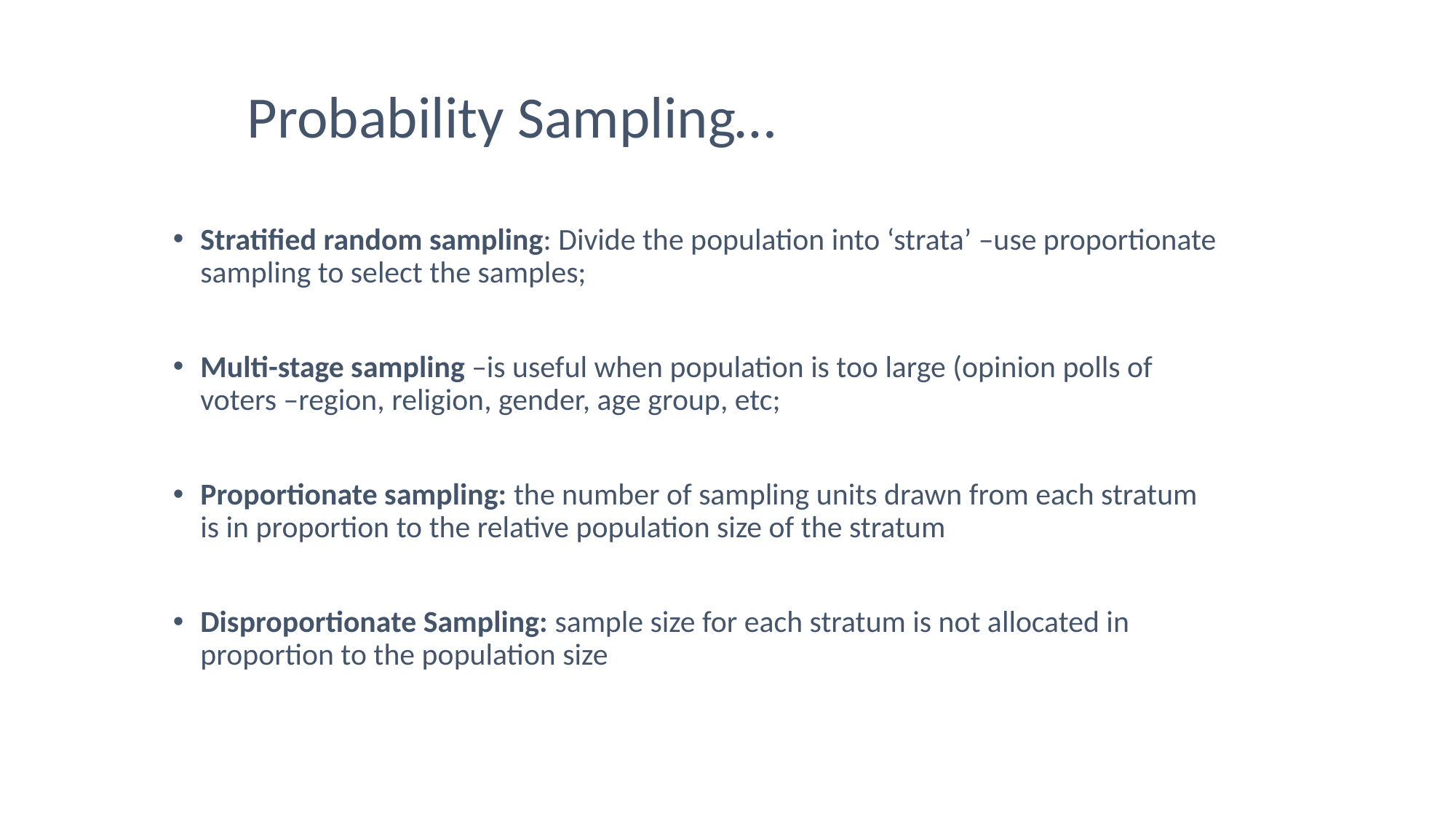

# Probability Sampling…
Stratified random sampling: Divide the population into ‘strata’ –use proportionate sampling to select the samples;

Multi-stage sampling –is useful when population is too large (opinion polls of voters –region, religion, gender, age group, etc;

Proportionate sampling: the number of sampling units drawn from each stratum is in proportion to the relative population size of the stratum

Disproportionate Sampling: sample size for each stratum is not allocated in proportion to the population size